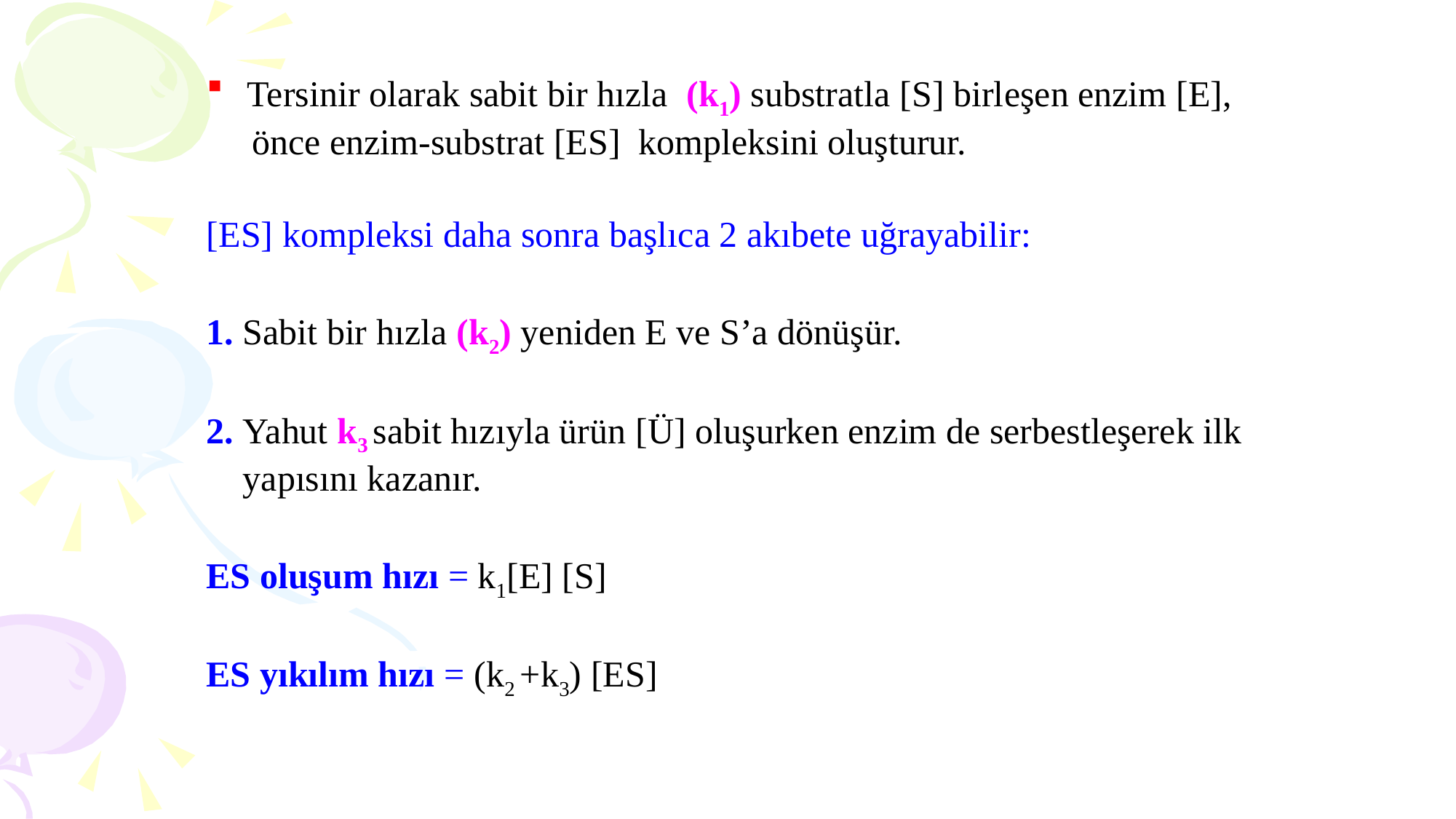

Tersinir olarak sabit bir hızla  (k1) substratla [S] birleşen enzim [E],
     önce enzim-substrat [ES]  kompleksini oluşturur.

[ES] kompleksi daha sonra başlıca 2 akıbete uğrayabilir:

1. Sabit bir hızla (k2) yeniden E ve S’a dönüşür.

2. Yahut k3 sabit hızıyla ürün [Ü] oluşurken enzim de serbestleşerek ilk
    yapısını kazanır.

ES oluşum hızı = k1[E] [S]

ES yıkılım hızı = (k2 +k3) [ES]